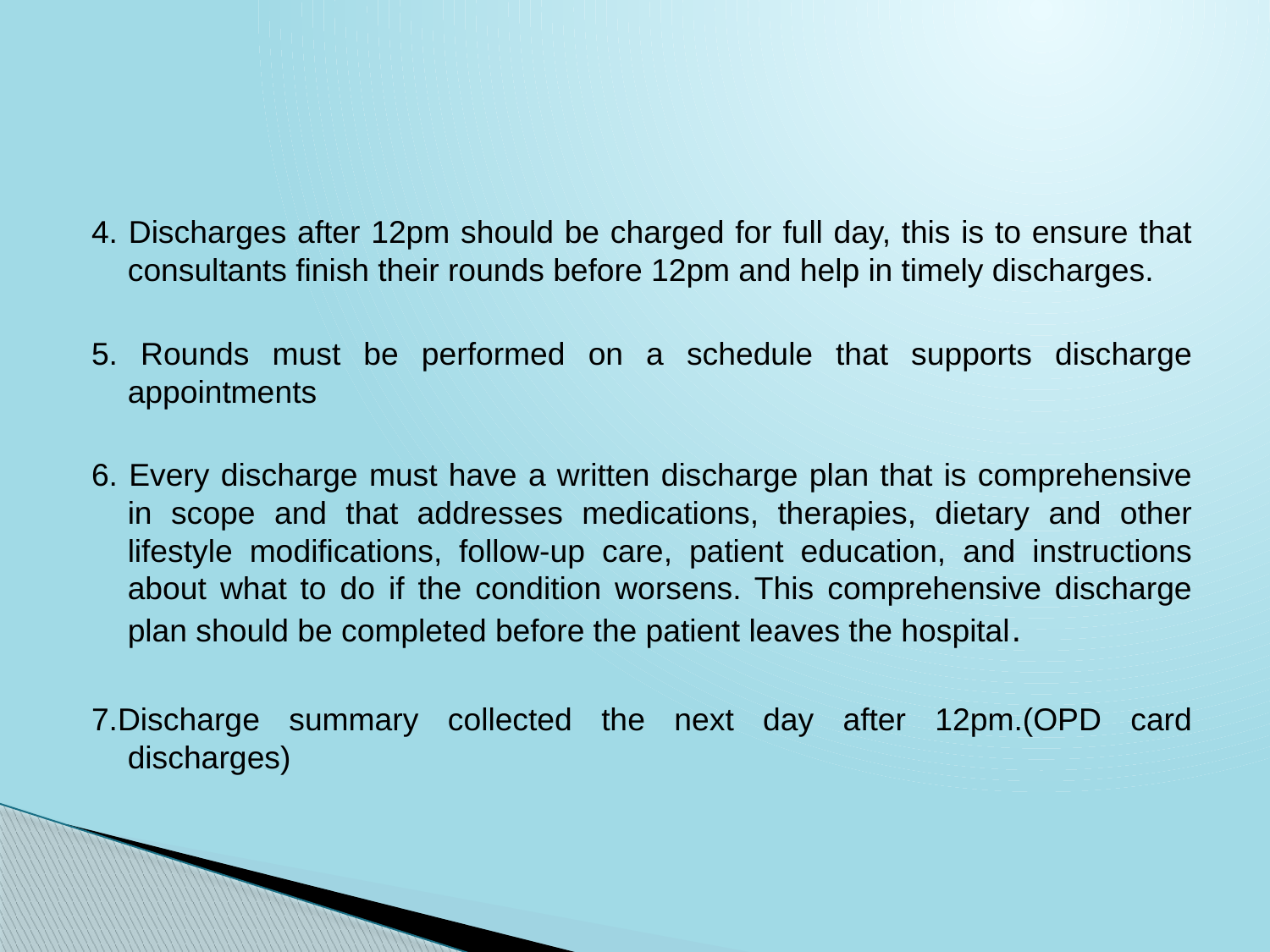

#
4. Discharges after 12pm should be charged for full day, this is to ensure that consultants finish their rounds before 12pm and help in timely discharges.

5. Rounds must be performed on a schedule that supports discharge appointments

6. Every discharge must have a written discharge plan that is comprehensive in scope and that addresses medications, therapies, dietary and other lifestyle modifications, follow-up care, patient education, and instructions about what to do if the condition worsens. This comprehensive discharge plan should be completed before the patient leaves the hospital.

7.Discharge summary collected the next day after 12pm.(OPD card discharges)